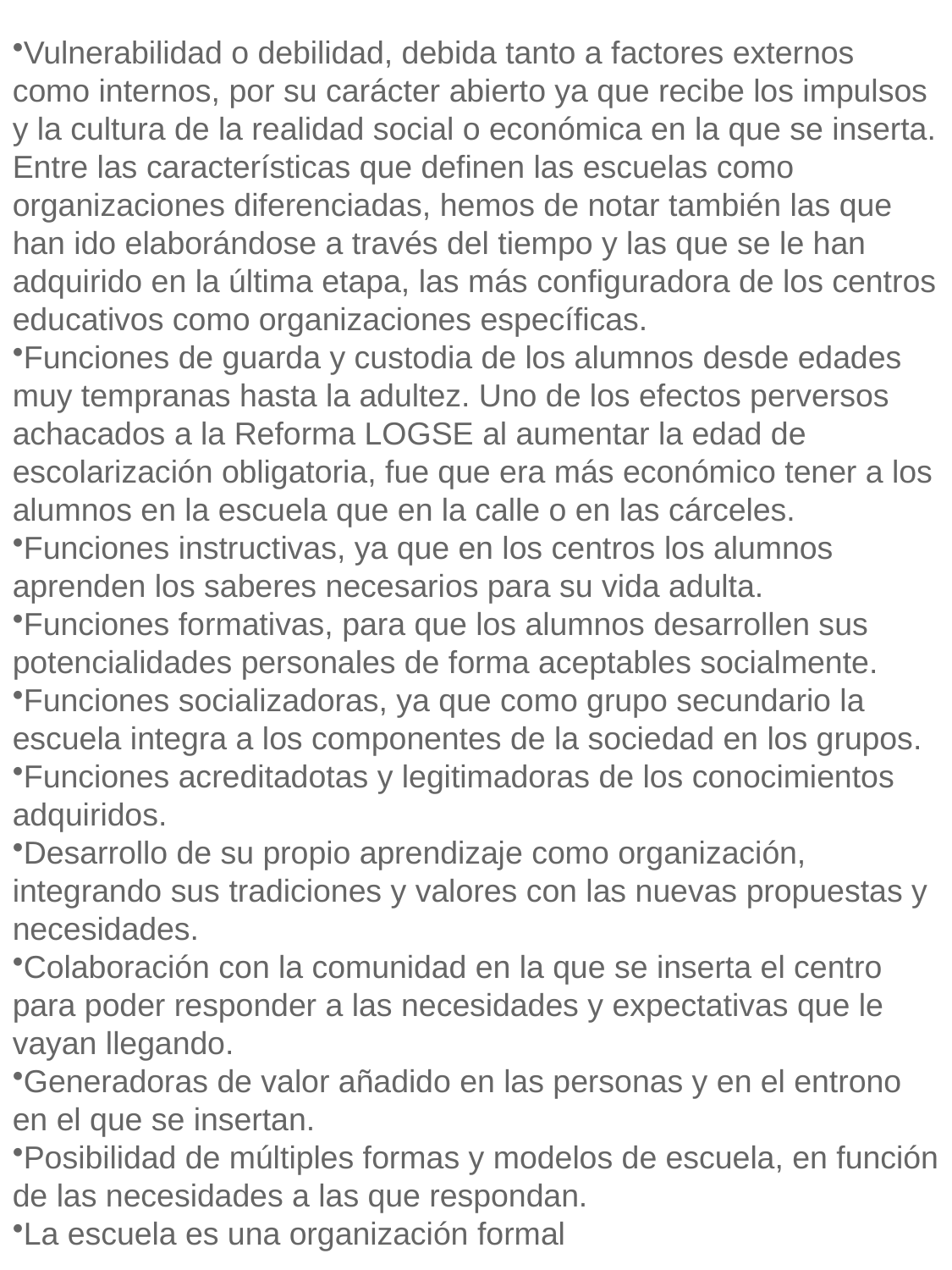

Vulnerabilidad o debilidad, debida tanto a factores externos como internos, por su carácter abierto ya que recibe los impulsos y la cultura de la realidad social o económica en la que se inserta.
Entre las características que definen las escuelas como organizaciones diferenciadas, hemos de notar también las que han ido elaborándose a través del tiempo y las que se le han adquirido en la última etapa, las más configuradora de los centros educativos como organizaciones específicas.
Funciones de guarda y custodia de los alumnos desde edades muy tempranas hasta la adultez. Uno de los efectos perversos achacados a la Reforma LOGSE al aumentar la edad de escolarización obligatoria, fue que era más económico tener a los alumnos en la escuela que en la calle o en las cárceles.
Funciones instructivas, ya que en los centros los alumnos aprenden los saberes necesarios para su vida adulta.
Funciones formativas, para que los alumnos desarrollen sus potencialidades personales de forma aceptables socialmente.
Funciones socializadoras, ya que como grupo secundario la escuela integra a los componentes de la sociedad en los grupos.
Funciones acreditadotas y legitimadoras de los conocimientos adquiridos.
Desarrollo de su propio aprendizaje como organización, integrando sus tradiciones y valores con las nuevas propuestas y necesidades.
Colaboración con la comunidad en la que se inserta el centro para poder responder a las necesidades y expectativas que le vayan llegando.
Generadoras de valor añadido en las personas y en el entrono en el que se insertan.
Posibilidad de múltiples formas y modelos de escuela, en función de las necesidades a las que respondan.
La escuela es una organización formal